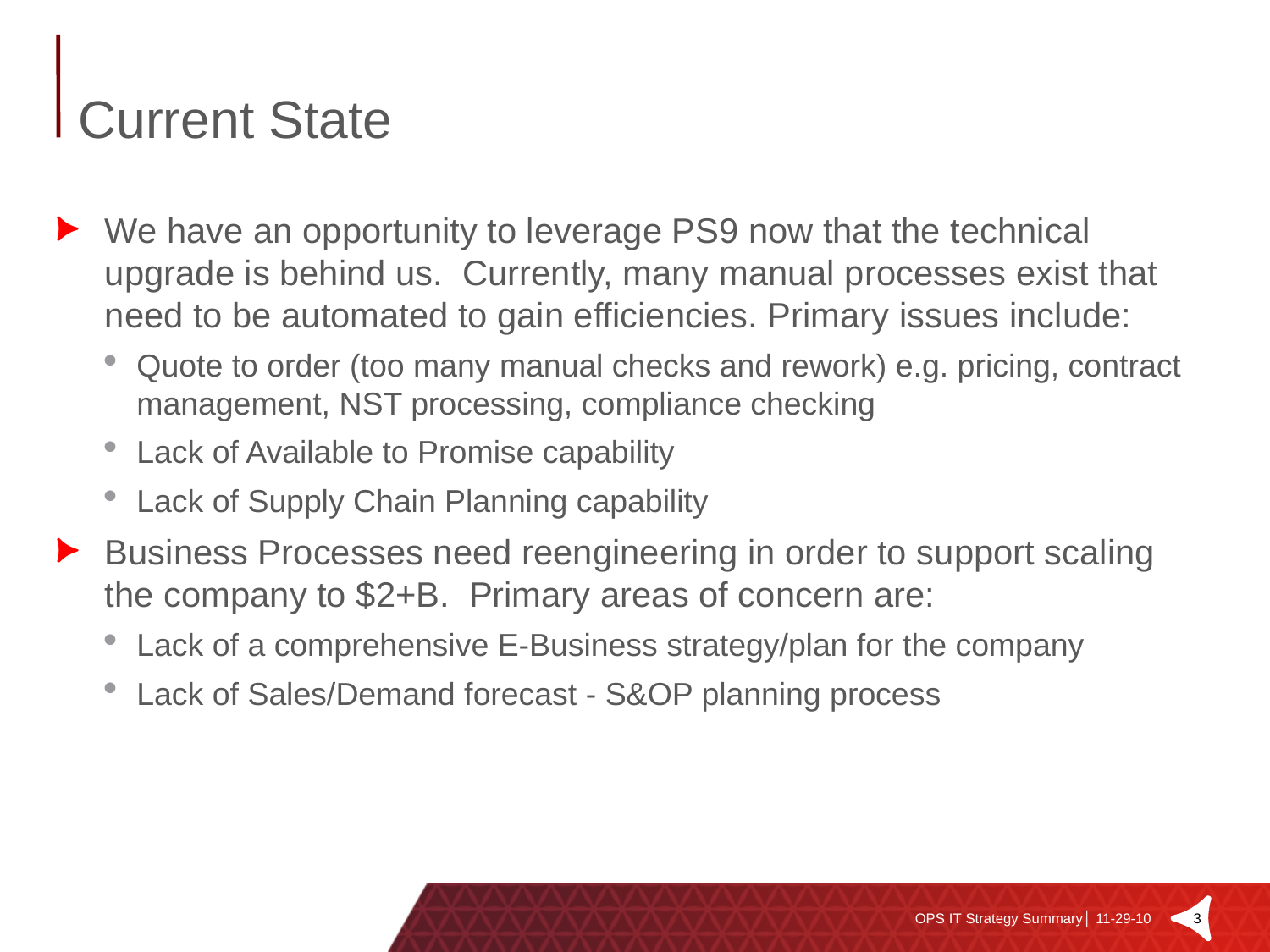

# Current State
We have an opportunity to leverage PS9 now that the technical upgrade is behind us.  Currently, many manual processes exist that need to be automated to gain efficiencies. Primary issues include:
Quote to order (too many manual checks and rework) e.g. pricing, contract management, NST processing, compliance checking
Lack of Available to Promise capability
Lack of Supply Chain Planning capability
Business Processes need reengineering in order to support scaling the company to $2+B.  Primary areas of concern are:
Lack of a comprehensive E-Business strategy/plan for the company
Lack of Sales/Demand forecast - S&OP planning process